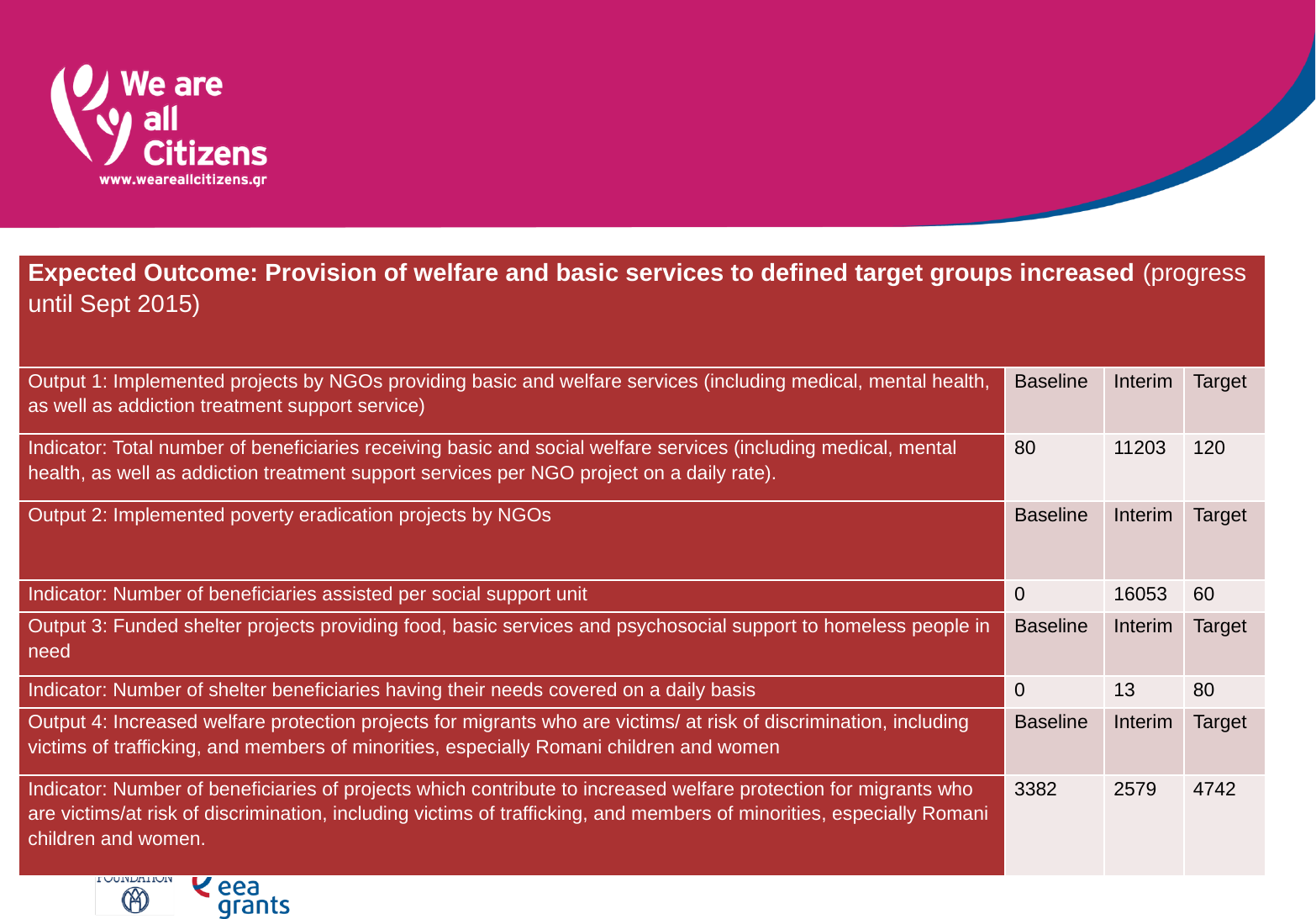

| Expected Outcome: Provision of welfare and basic services to defined target groups increased (progress until Sept 2015) |  |  |  |
| --- | --- | --- | --- |
| Output 1: Implemented projects by NGOs providing basic and welfare services (including medical, mental health, as well as addiction treatment support service) | Baseline | Interim | Target |
| Indicator: Total number of beneficiaries receiving basic and social welfare services (including medical, mental health, as well as addiction treatment support services per NGO project on a daily rate). | 80 | 11203 | 120 |
| Output 2: Implemented poverty eradication projects by NGOs | Baseline | Interim | Target |
| Indicator: Number of beneficiaries assisted per social support unit | 0 | 16053 | 60 |
| Output 3: Funded shelter projects providing food, basic services and psychosocial support to homeless people in need | Baseline | Interim | Target |
| Indicator: Number of shelter beneficiaries having their needs covered on a daily basis | 0 | 13 | 80 |
| Output 4: Increased welfare protection projects for migrants who are victims/ at risk of discrimination, including victims of trafficking, and members of minorities, especially Romani children and women | Baseline | Interim | Target |
| Indicator: Number of beneficiaries of projects which contribute to increased welfare protection for migrants who are victims/at risk of discrimination, including victims of trafficking, and members of minorities, especially Romani children and women. | 3382 | 2579 | 4742 |